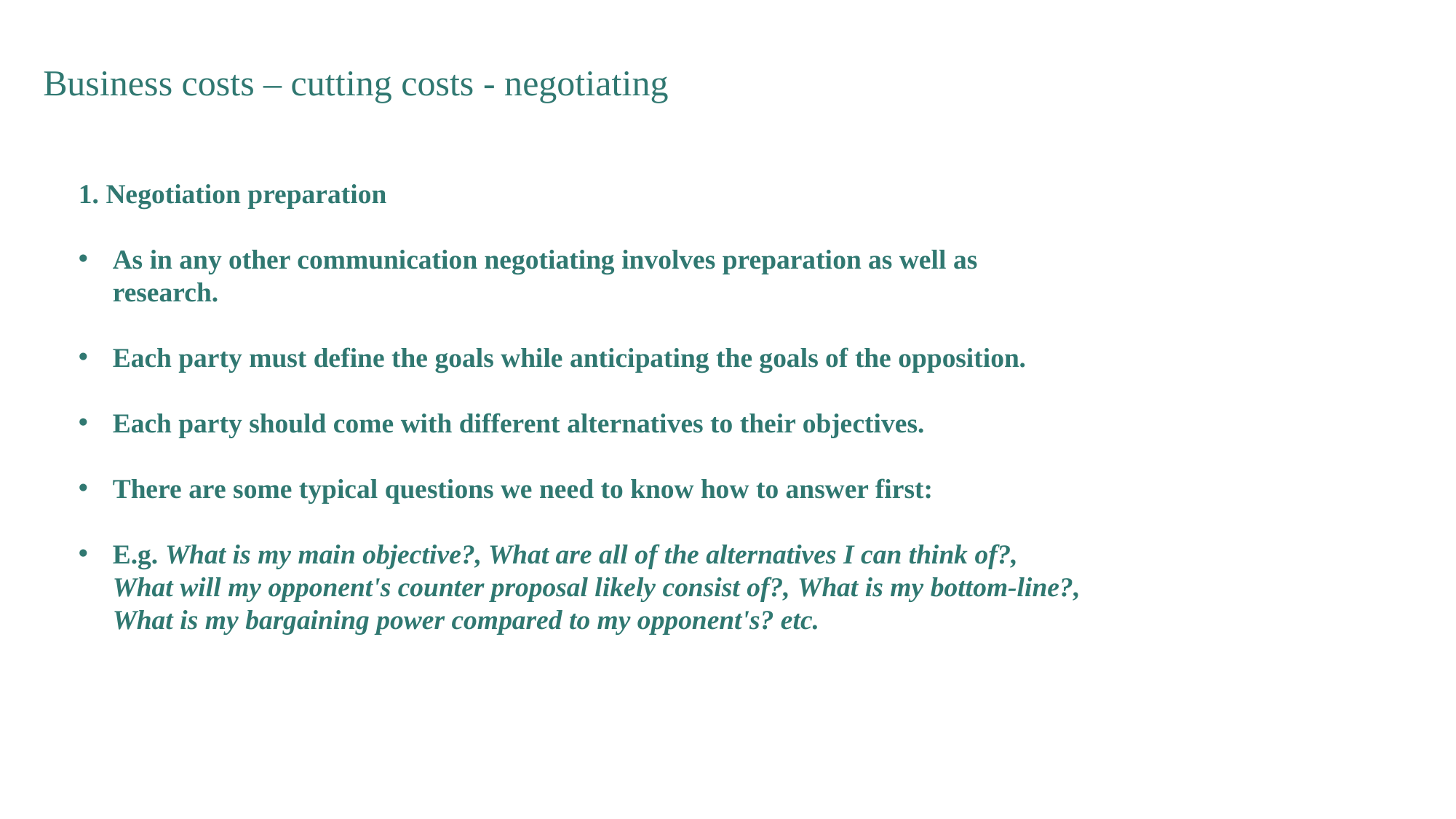

Business costs – cutting costs - negotiating
1. Negotiation preparation

As in any other communication negotiating involves preparation as well as research.

Each party must define the goals while anticipating the goals of the opposition.

Each party should come with different alternatives to their objectives.

There are some typical questions we need to know how to answer first:

E.g. What is my main objective?, What are all of the alternatives I can think of?, What will my opponent's counter proposal likely consist of?, What is my bottom-line?, What is my bargaining power compared to my opponent's? etc.